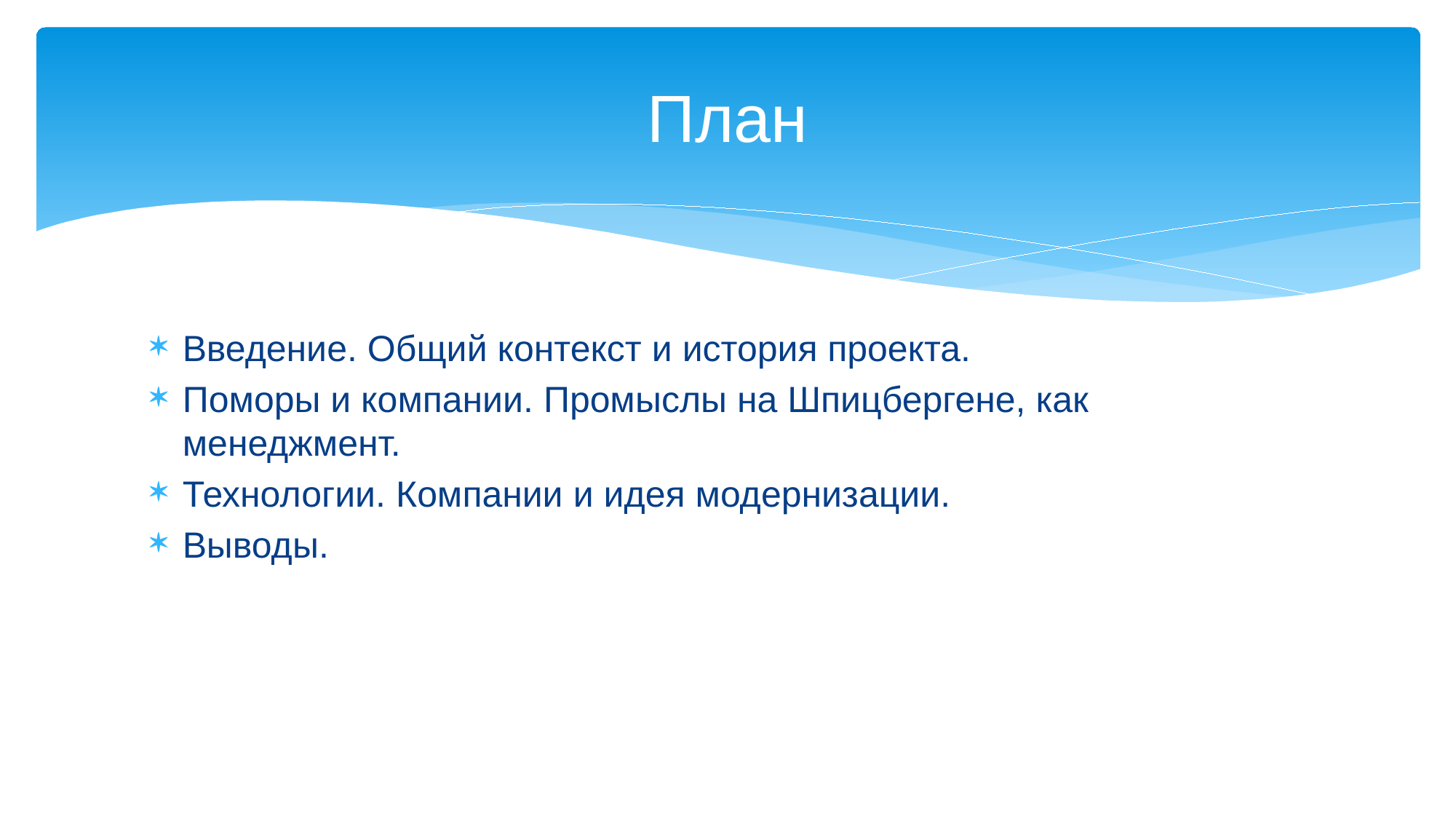

# План
Введение. Общий контекст и история проекта.
Поморы и компании. Промыслы на Шпицбергене, как менеджмент.
Технологии. Компании и идея модернизации.
Выводы.